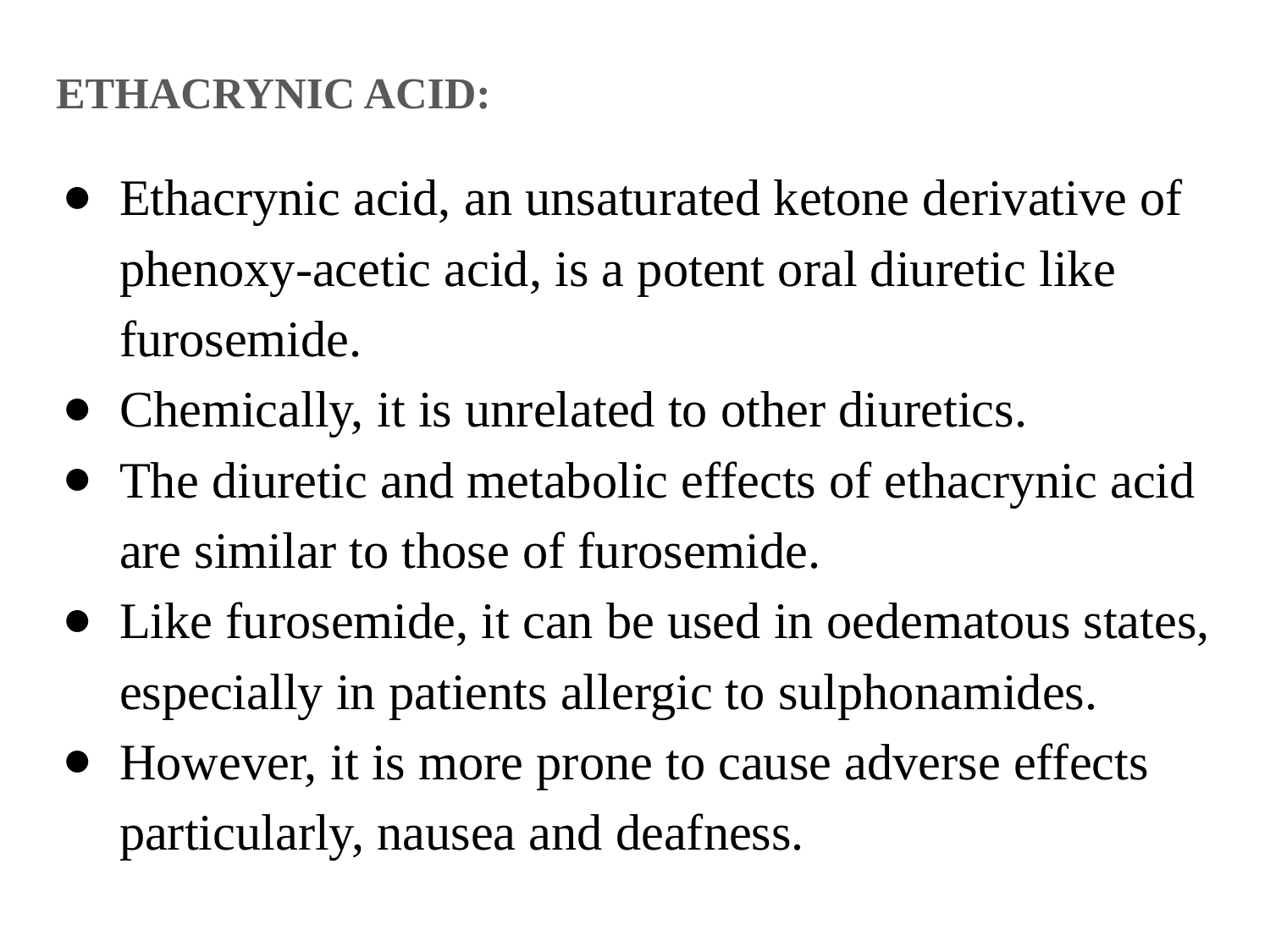

# ETHACRYNIC ACID:
Ethacrynic acid, an unsaturated ketone derivative of phenoxy-acetic acid, is a potent oral diuretic like furosemide.
Chemically, it is unrelated to other diuretics.
The diuretic and metabolic effects of ethacrynic acid are similar to those of furosemide.
Like furosemide, it can be used in oedematous states, especially in patients allergic to sulphonamides.
However, it is more prone to cause adverse effects particularly, nausea and deafness.